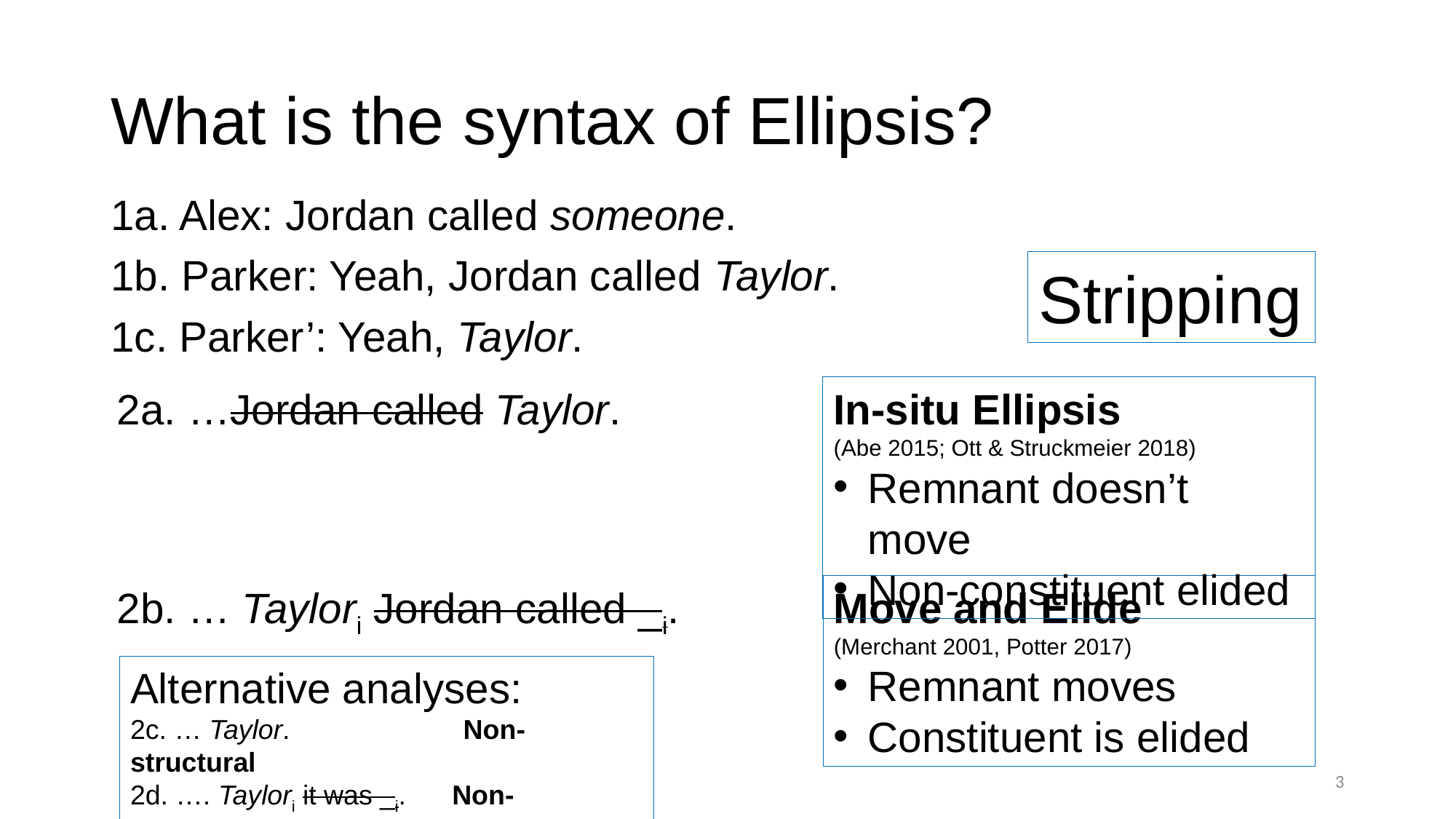

# What is the syntax of Ellipsis?
1a. Alex: Jordan called someone.
1b. Parker: Yeah, Jordan called Taylor.
1c. Parker’: Yeah, Taylor.

Stripping
2a. …Jordan called Taylor.
In-situ Ellipsis
(Abe 2015; Ott & Struckmeier 2018)
Remnant doesn’t move
Non-constituent elided
2b. … Taylori Jordan called _i.
Move and Elide
(Merchant 2001, Potter 2017)
Remnant moves
Constituent is elided
Alternative analyses:
2c. … Taylor. 	               Non-structural
2d. …. Taylori it was _i.      Non-isomorphic
3